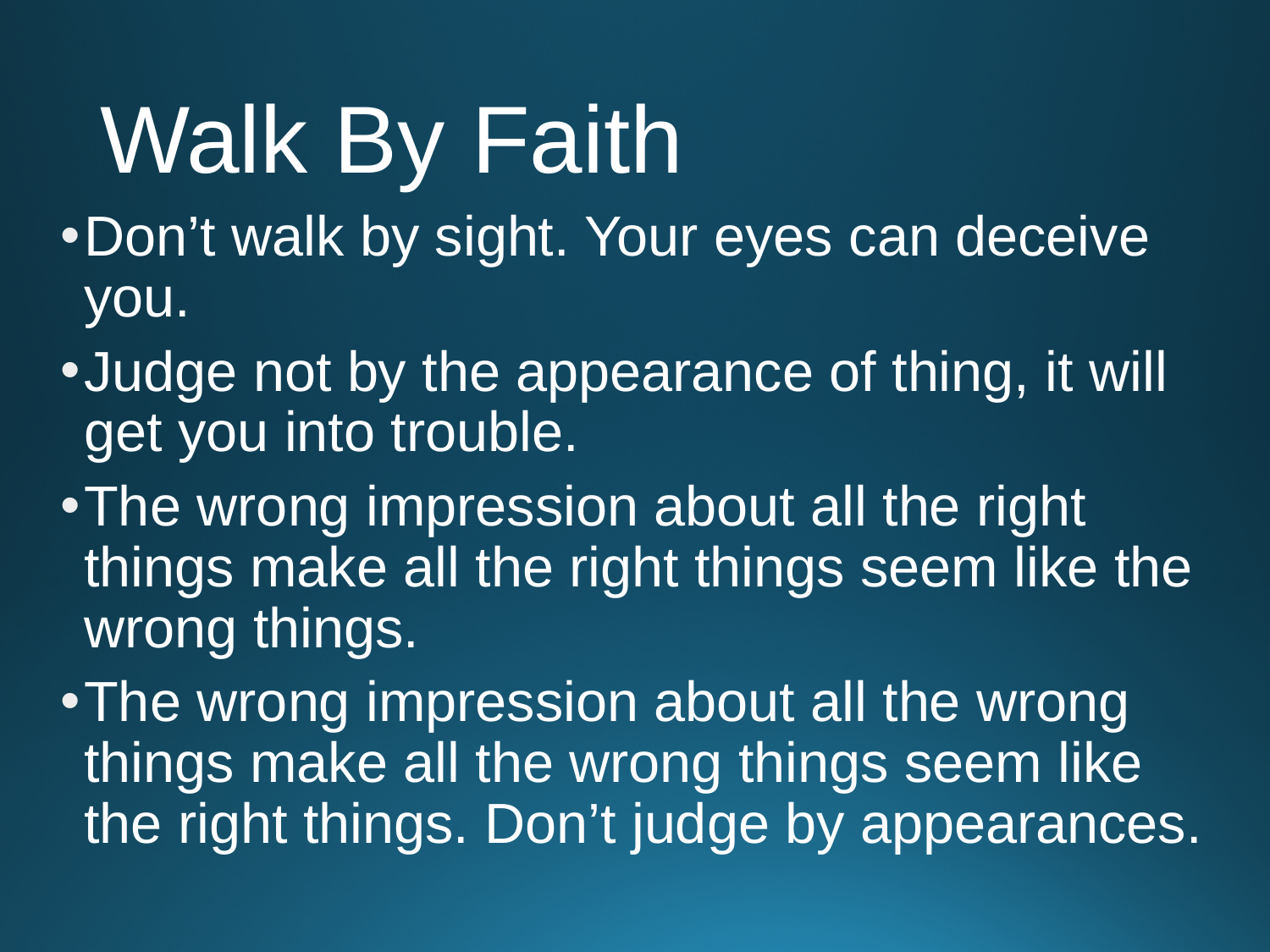

# Walk By Faith
Don’t walk by sight. Your eyes can deceive you.
Judge not by the appearance of thing, it will get you into trouble.
The wrong impression about all the right things make all the right things seem like the wrong things.
The wrong impression about all the wrong things make all the wrong things seem like the right things. Don’t judge by appearances.